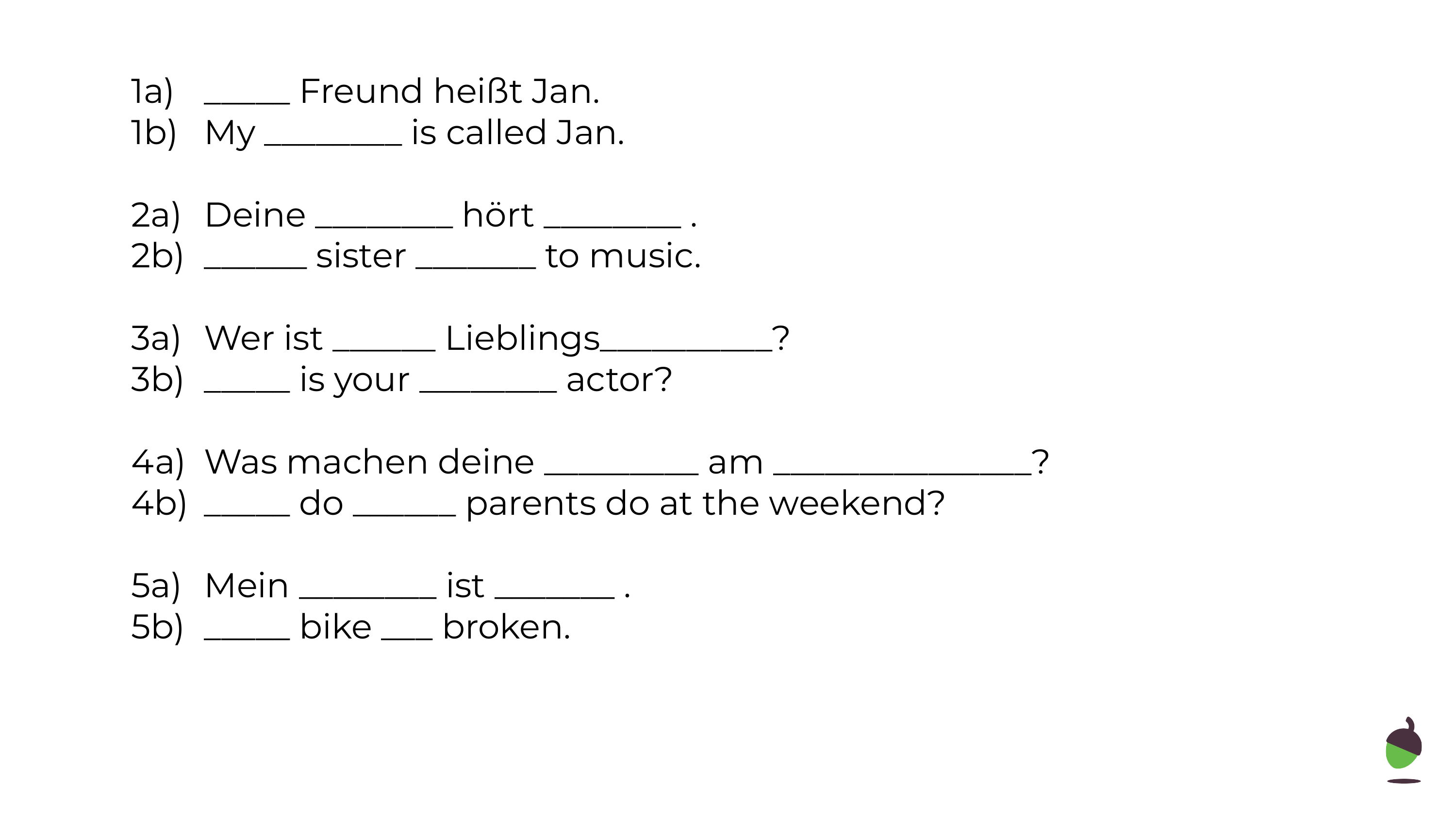

1a)	_____ Freund heißt Jan.
1b) 	My ________ is called Jan.

2a)	Deine ________ hört ________ .
2b) 	______ sister _______ to music.

3a)	Wer ist ______ Lieblings__________?
3b) 	_____ is your ________ actor?

4a)	Was machen deine _________ am _______________?
4b)	_____ do ______ parents do at the weekend?

5a)	Mein ________ ist _______ .
5b)	_____ bike ___ broken.